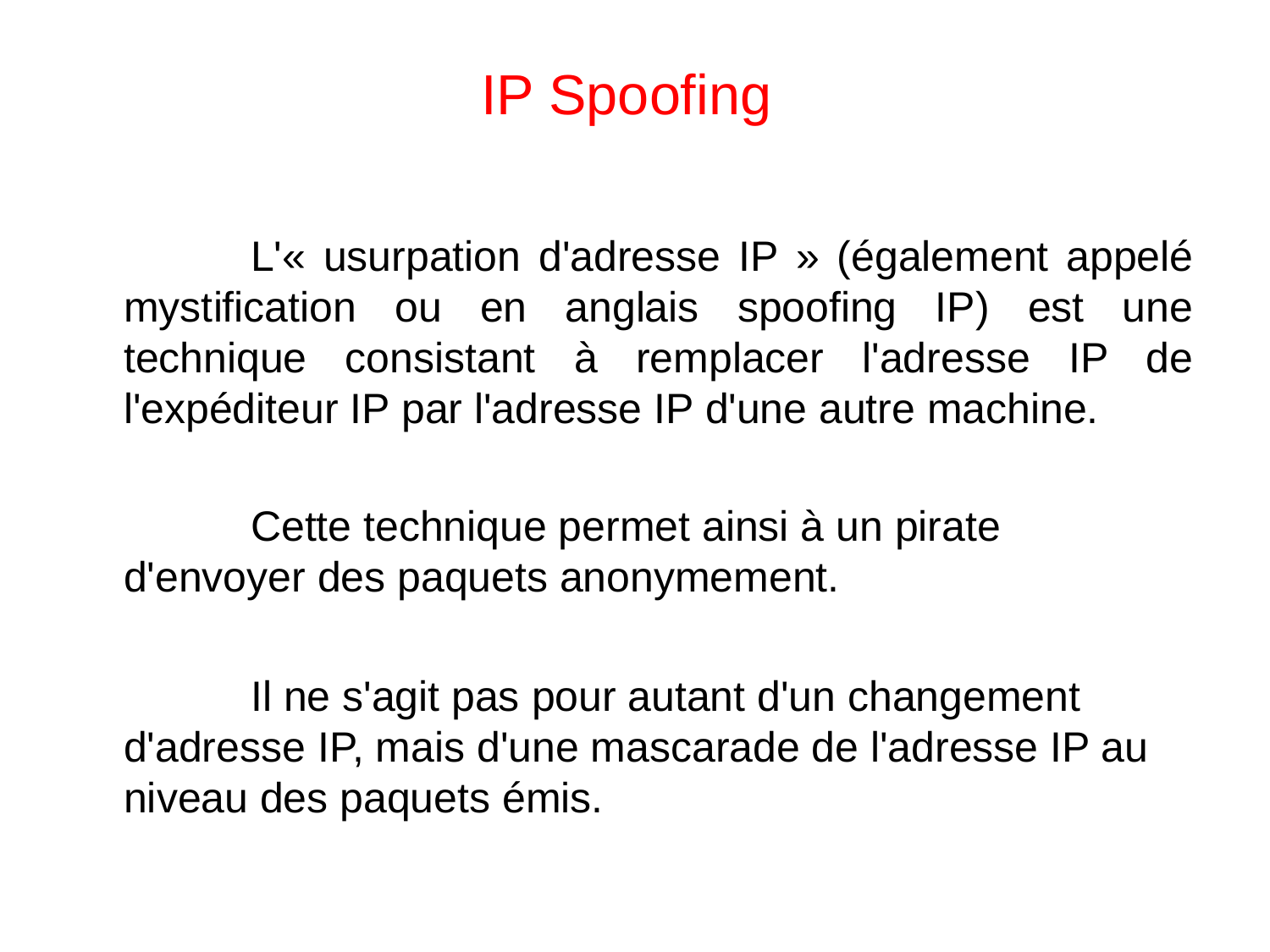

# IP Spoofing
		L'« usurpation d'adresse IP » (également appelé mystification ou en anglais spoofing IP) est une technique consistant à remplacer l'adresse IP de l'expéditeur IP par l'adresse IP d'une autre machine.

		Cette technique permet ainsi à un pirate d'envoyer des paquets anonymement.

		Il ne s'agit pas pour autant d'un changement d'adresse IP, mais d'une mascarade de l'adresse IP au niveau des paquets émis.